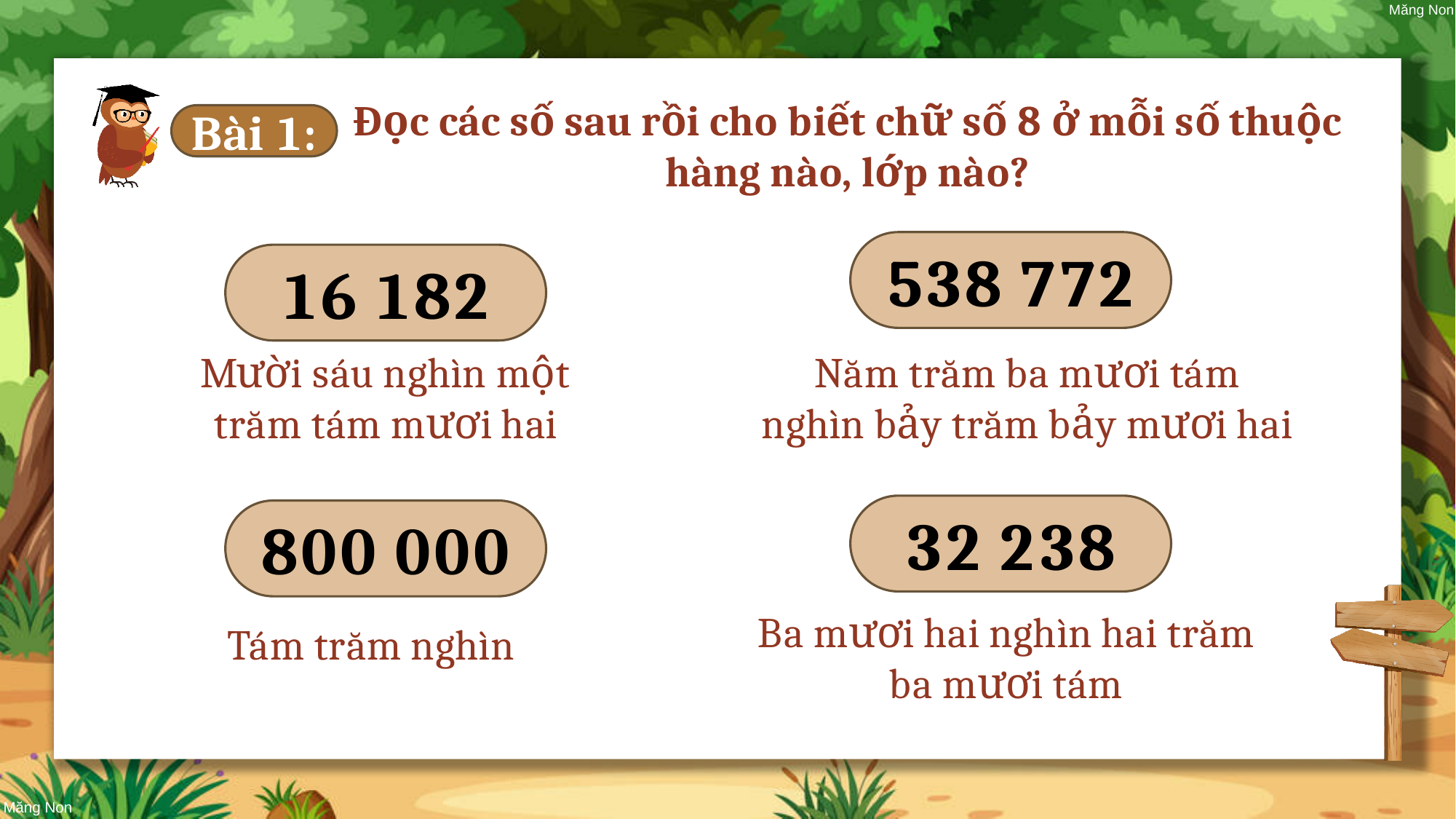

Đọc các số sau rồi cho biết chữ số 8 ở mỗi số thuộc hàng nào, lớp nào?
Bài 1:
538 772
16 182
Mười sáu nghìn một trăm tám mươi hai
Năm trăm ba mươi tám nghìn bảy trăm bảy mươi hai
32 238
800 000
Ba mươi hai nghìn hai trăm ba mươi tám
Tám trăm nghìn